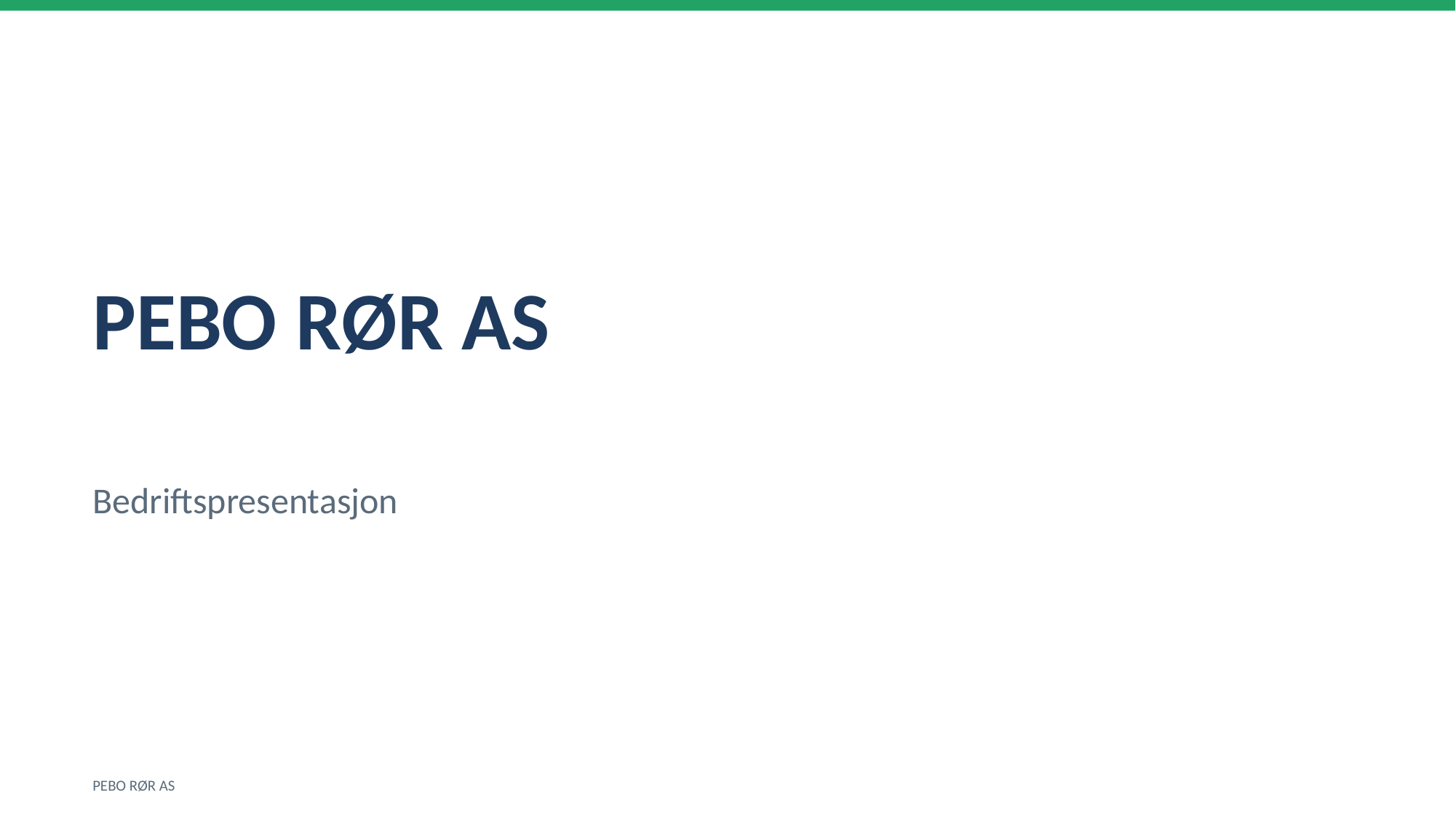

PEBO RØR AS
Bedriftspresentasjon
PEBO RØR AS